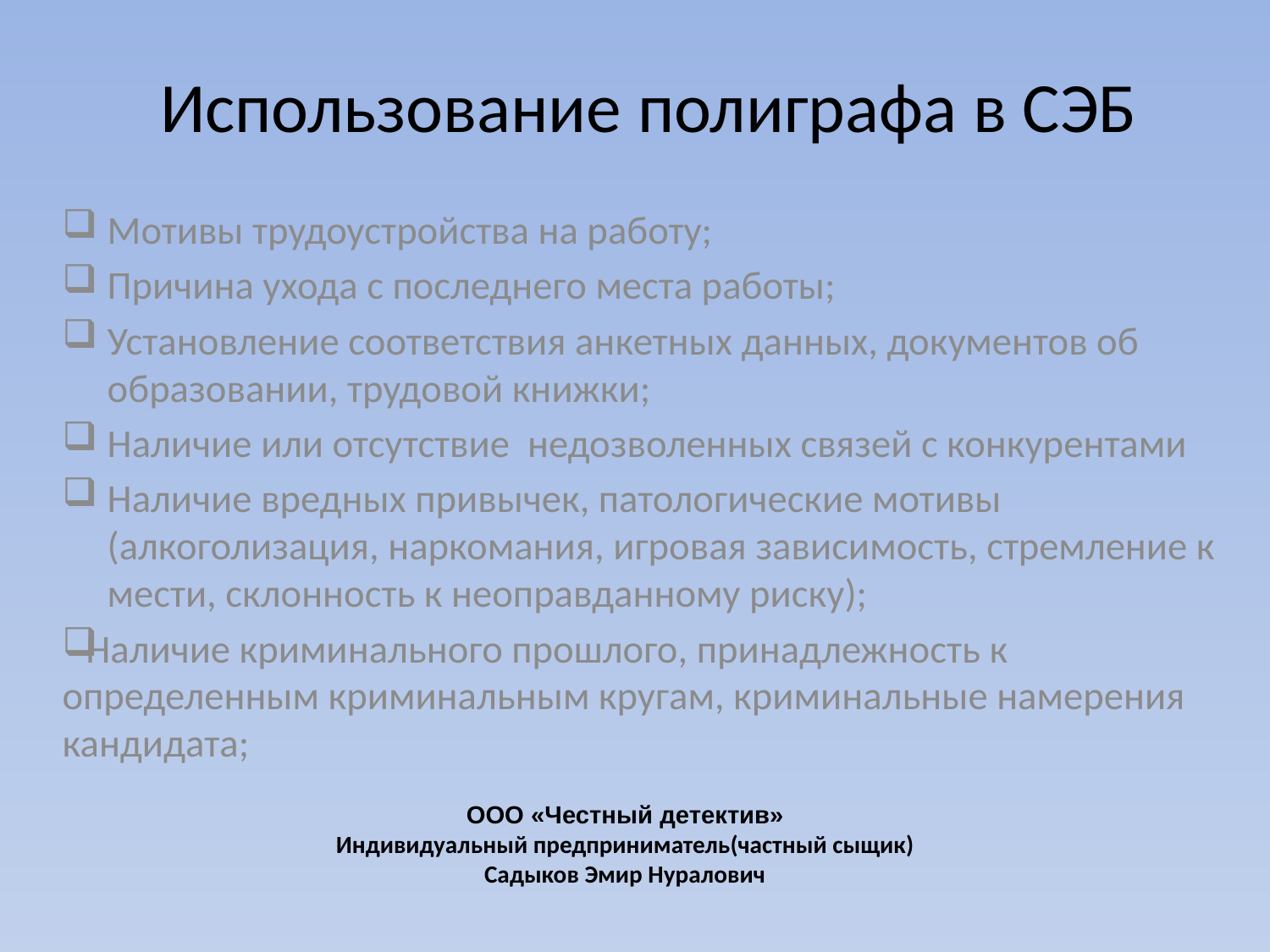

# Использование полиграфа в СЭБ
Мотивы трудоустройства на работу;
Причина ухода с последнего места работы;
Установление соответствия анкетных данных, документов об образовании, трудовой книжки;
Наличие или отсутствие  недозволенных связей с конкурентами
Наличие вредных привычек, патологические мотивы (алкоголизация, наркомания, игровая зависимость, стремление к мести, склонность к неоправданному риску);
Наличие криминального прошлого, принадлежность к определенным криминальным кругам, криминальные намерения кандидата;

ООО «Честный детектив»
Индивидуальный предприниматель(частный сыщик)
Садыков Эмир Нуралович